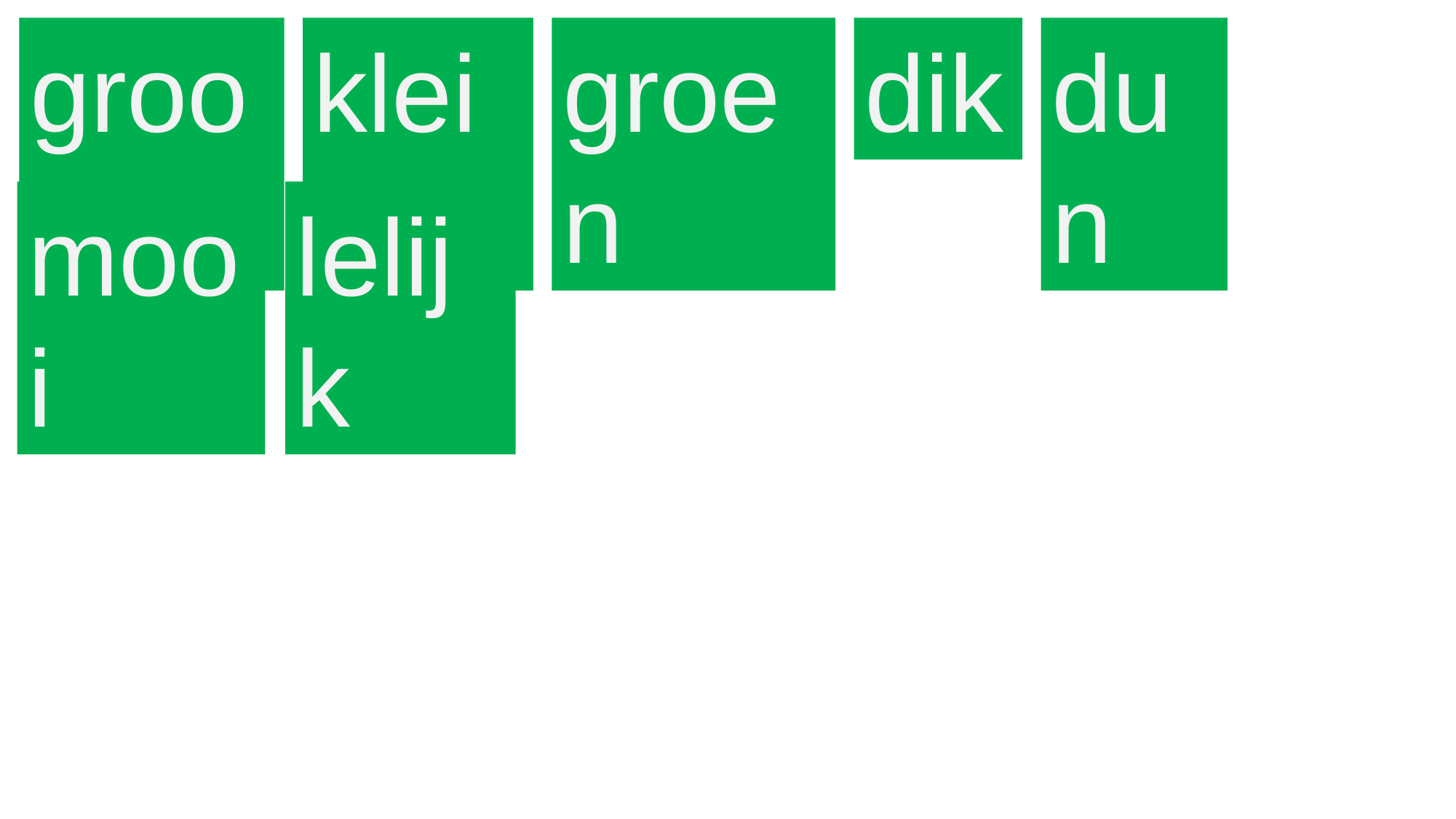

groen
dik
dun
groot
klein
lelijk
mooi